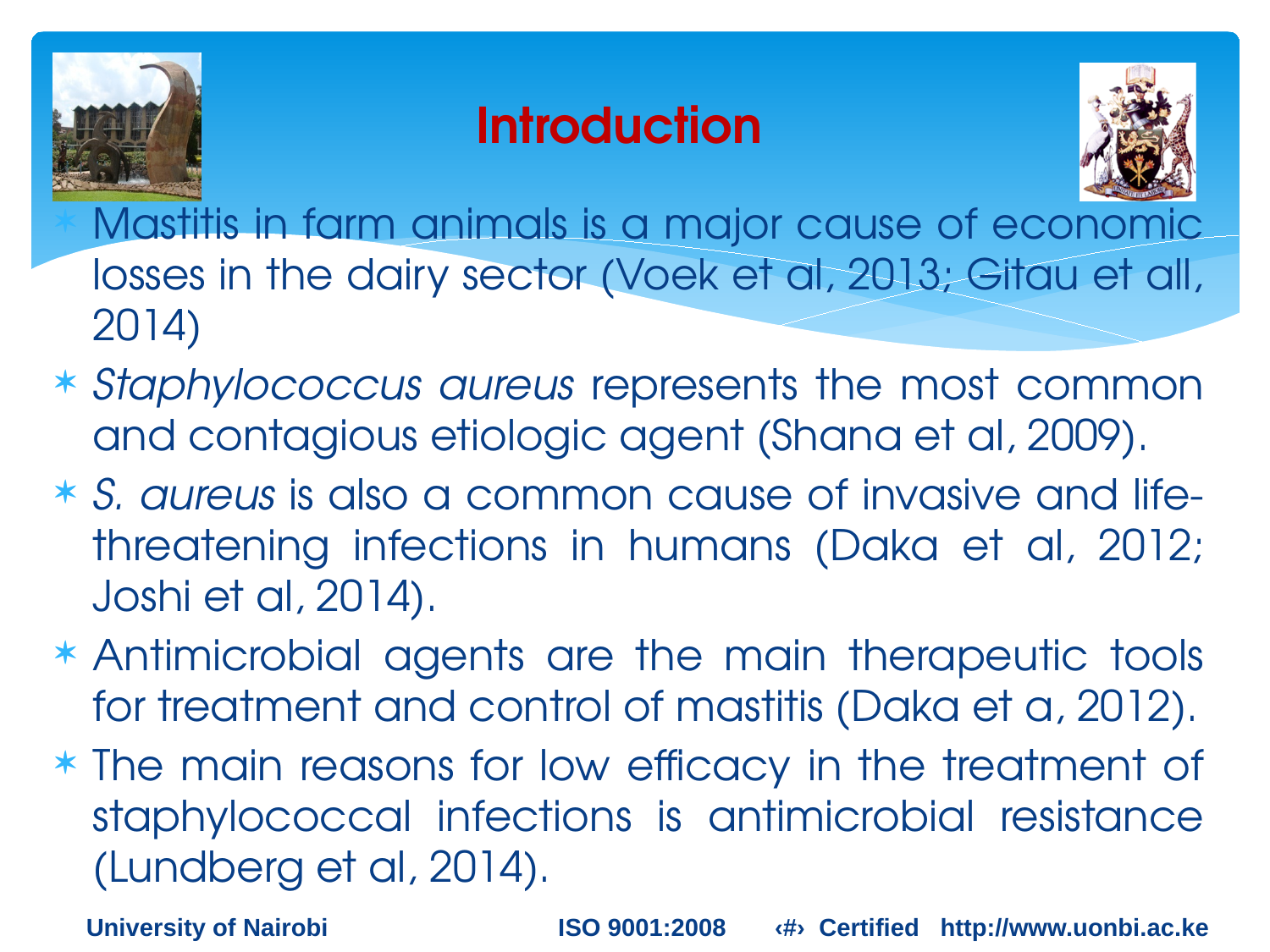

# Introduction
Mastitis in farm animals is a major cause of economic losses in the dairy sector (Voek et al, 2013; Gitau et all, 2014)
Staphylococcus aureus represents the most common and contagious etiologic agent (Shana et al, 2009).
S. aureus is also a common cause of invasive and life-threatening infections in humans (Daka et al, 2012; Joshi et al, 2014).
Antimicrobial agents are the main therapeutic tools for treatment and control of mastitis (Daka et a, 2012).
The main reasons for low efficacy in the treatment of staphylococcal infections is antimicrobial resistance (Lundberg et al, 2014).
University of Nairobi                                 ISO 9001:2008       ‹#›  Certified   http://www.uonbi.ac.ke